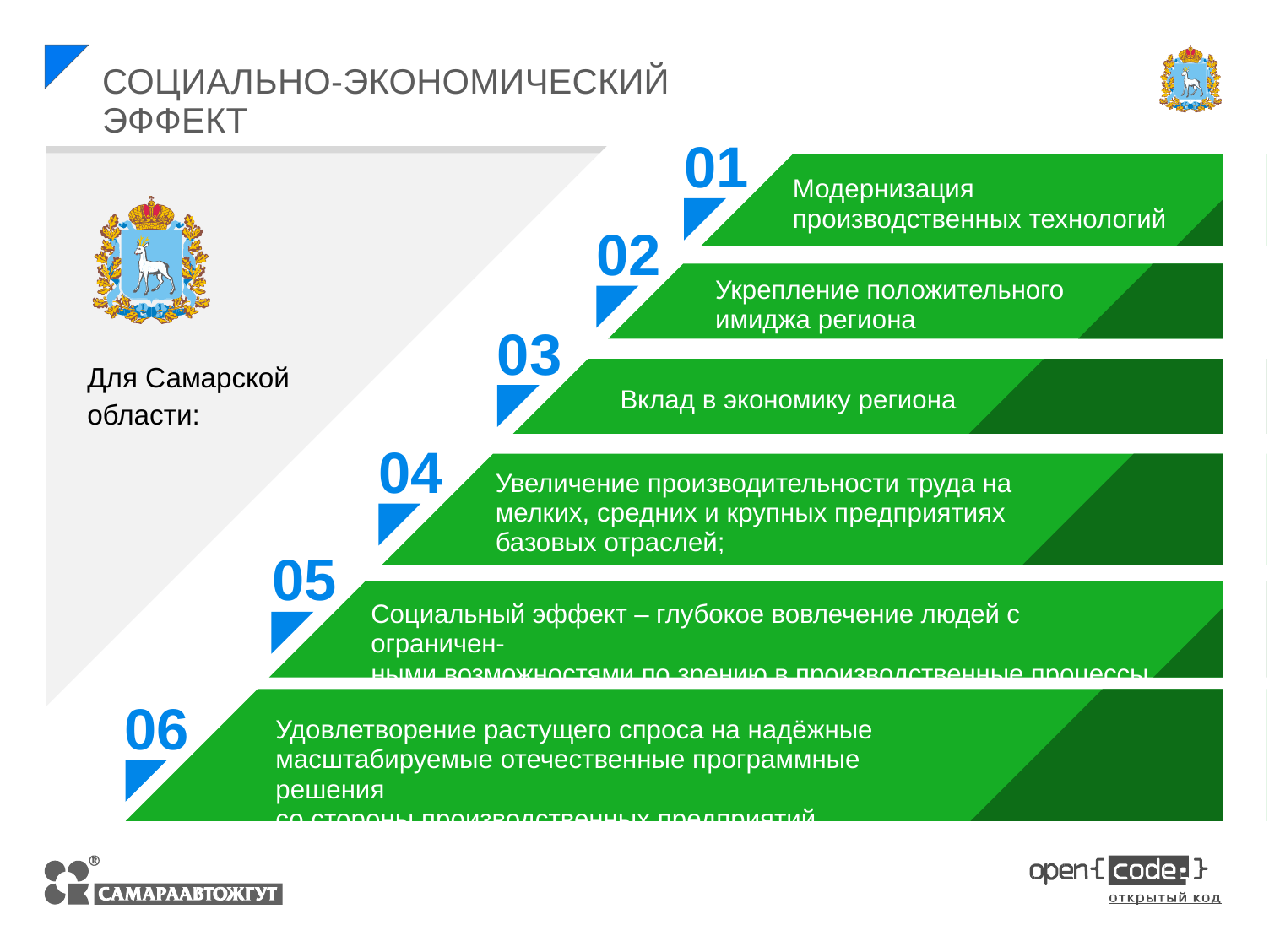

СОЦИАЛЬНО-ЭКОНОМИЧЕСКИЙ  ЭФФЕКТ

01

Модернизация
производственных технологий

02

Укрепление положительного
имиджа региона

03
Для Самарской
области:

Вклад в экономику региона

04

Увеличение производительности труда на
мелких, средних и крупных предприятиях
базовых отраслей;

05

Социальный эффект – глубокое вовлечение людей с ограничен-
ными возможностями по зрению в производственные процессы

06
Удовлетворение растущего спроса на надёжные
масштабируемые отечественные программные решения
со стороны производственных предприятий